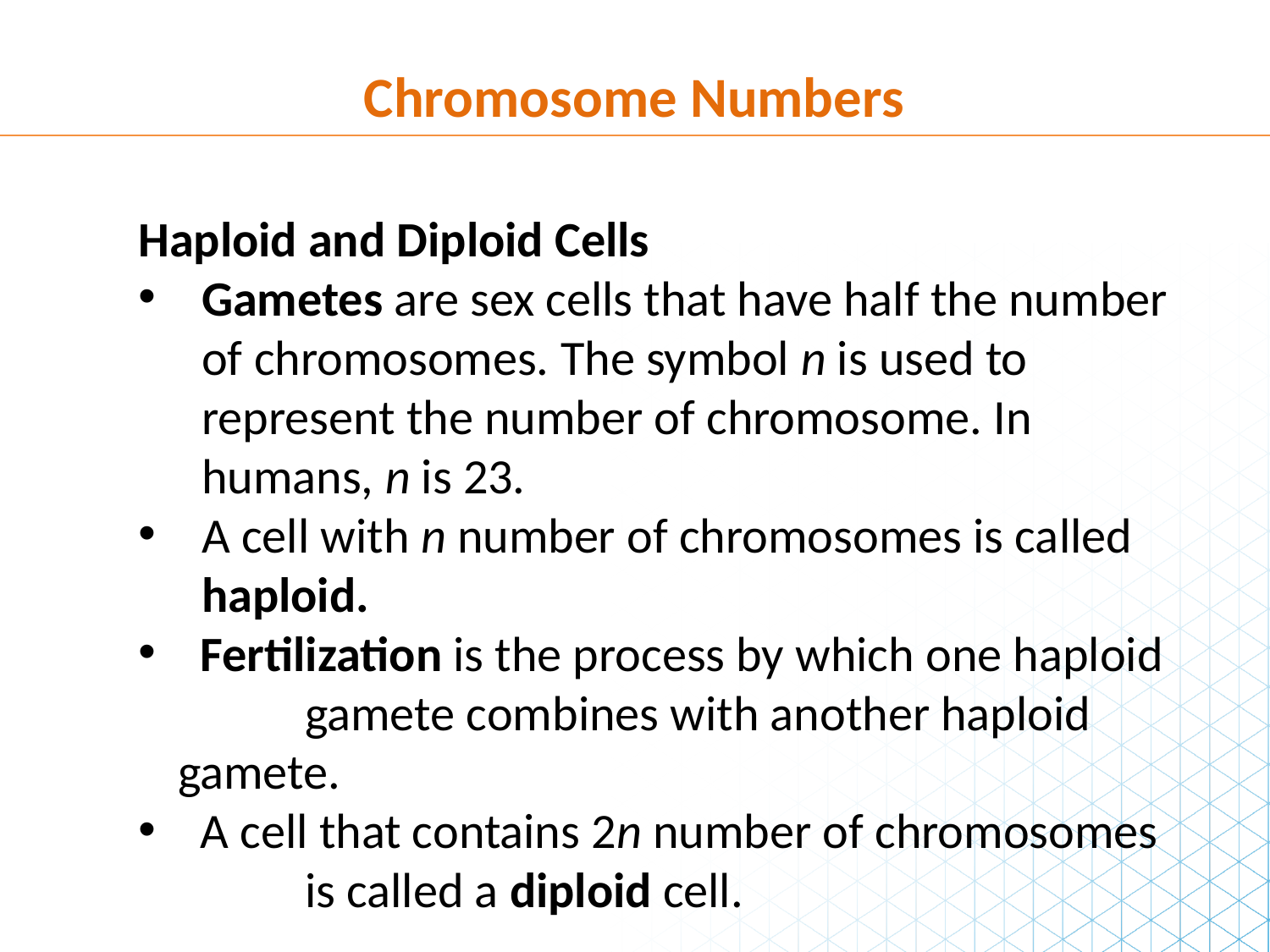

Chromosome Numbers
Haploid and Diploid Cells
Gametes are sex cells that have half the number of chromosomes. The symbol n is used to represent the number of chromosome. In humans, n is 23.
A cell with n number of chromosomes is called haploid.
  Fertilization is the process by which one haploid    	gamete combines with another haploid gamete.
  A cell that contains 2n number of chromosomes 	is called a diploid cell.